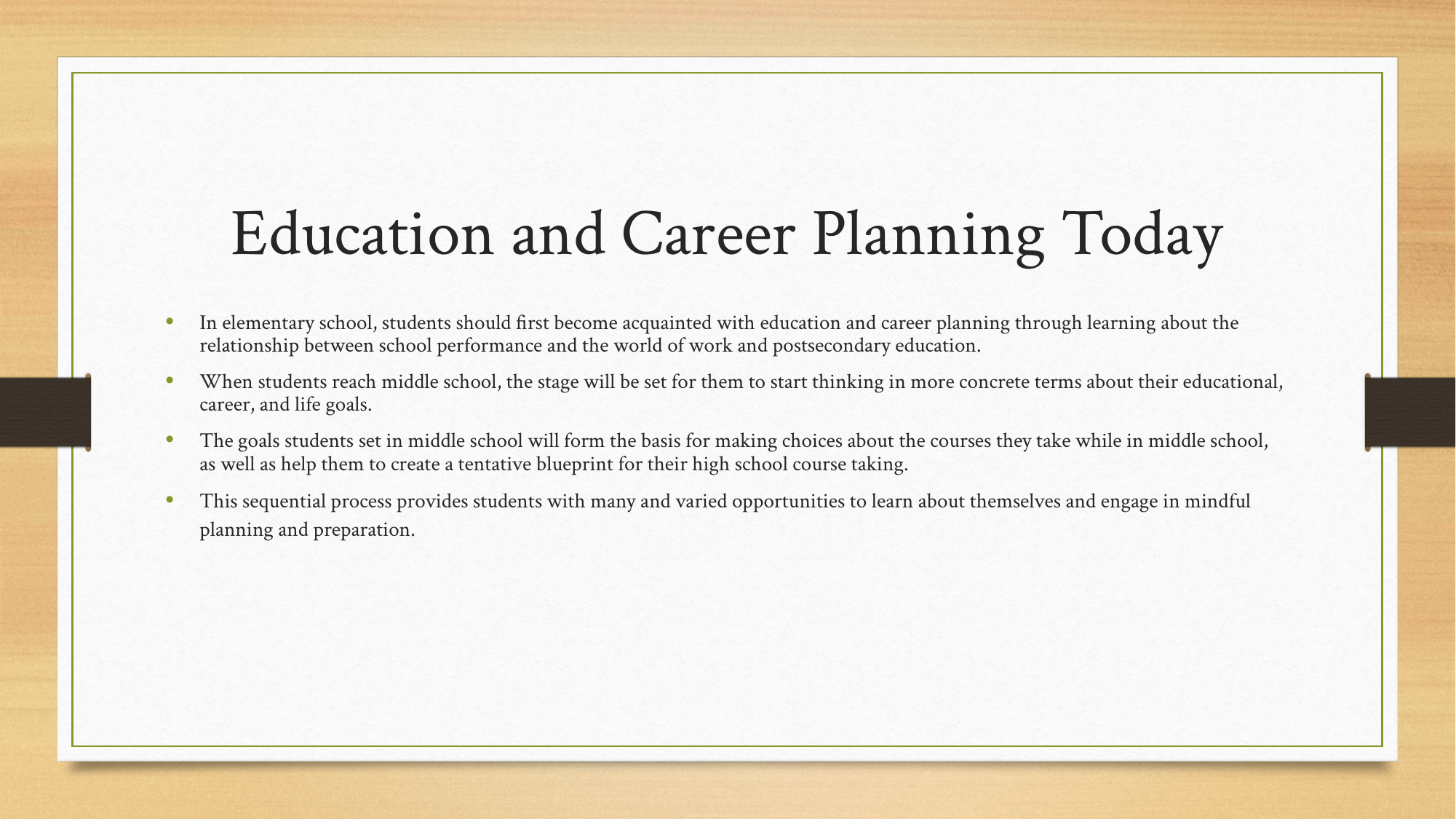

Education and Career Planning Today
In elementary school, students should first become acquainted with education and career planning through learning about the relationship between school performance and the world of work and postsecondary education.
When students reach middle school, the stage will be set for them to start thinking in more concrete terms about their educational, career, and life goals.
The goals students set in middle school will form the basis for making choices about the courses they take while in middle school, as well as help them to create a tentative blueprint for their high school course taking.
This sequential process provides students with many and varied opportunities to learn about themselves and engage in mindful planning and preparation.